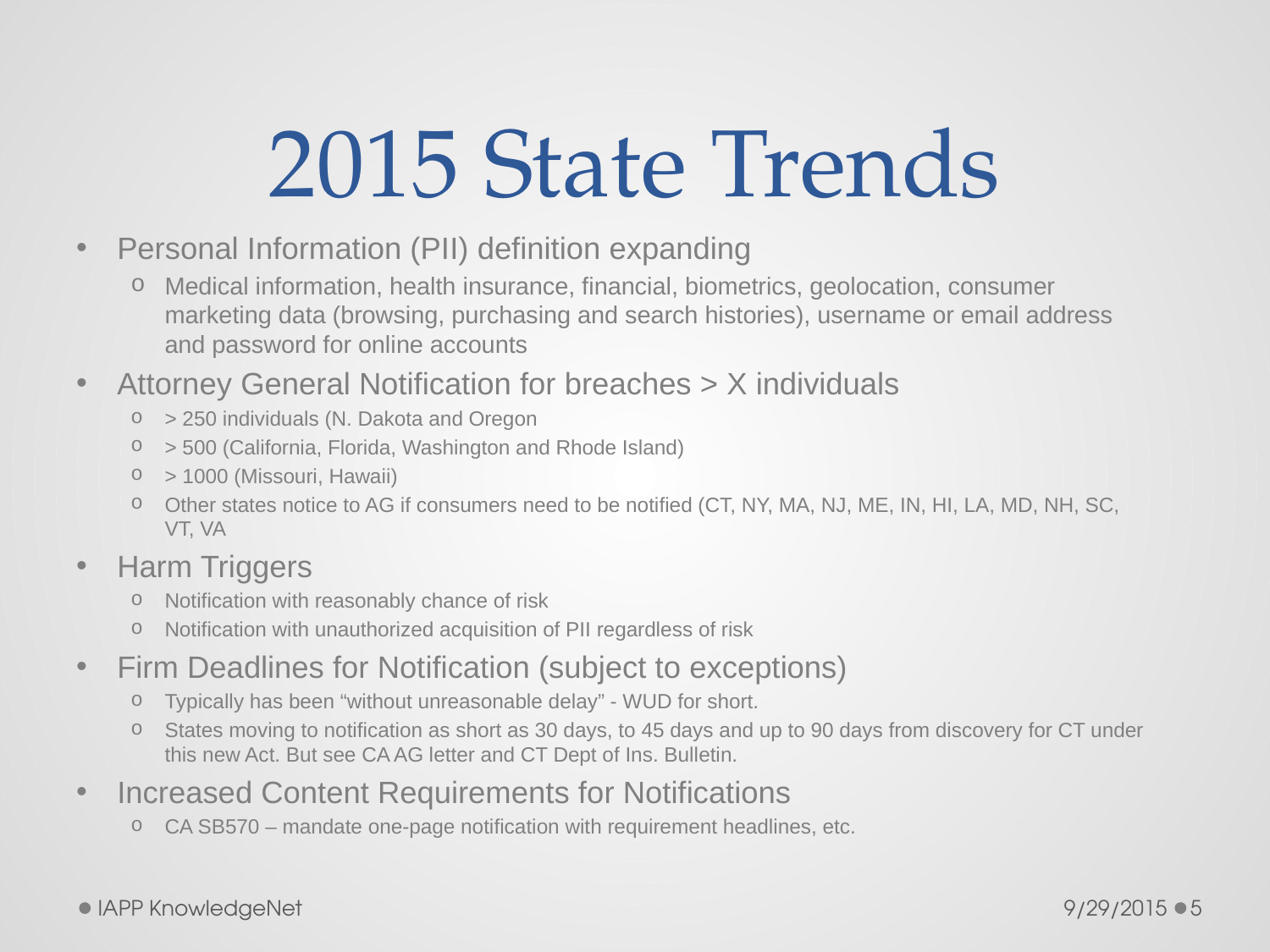

# 2015 State Trends
Personal Information (PII) definition expanding
Medical information, health insurance, financial, biometrics, geolocation, consumer marketing data (browsing, purchasing and search histories), username or email address and password for online accounts
Attorney General Notification for breaches > X individuals
> 250 individuals (N. Dakota and Oregon
> 500 (California, Florida, Washington and Rhode Island)
> 1000 (Missouri, Hawaii)
Other states notice to AG if consumers need to be notified (CT, NY, MA, NJ, ME, IN, HI, LA, MD, NH, SC, VT, VA
Harm Triggers
Notification with reasonably chance of risk
Notification with unauthorized acquisition of PII regardless of risk
Firm Deadlines for Notification (subject to exceptions)
Typically has been “without unreasonable delay” - WUD for short.
States moving to notification as short as 30 days, to 45 days and up to 90 days from discovery for CT under this new Act. But see CA AG letter and CT Dept of Ins. Bulletin.
Increased Content Requirements for Notifications
CA SB570 – mandate one-page notification with requirement headlines, etc.

IAPP KnowledgeNet
9/29/2015
5